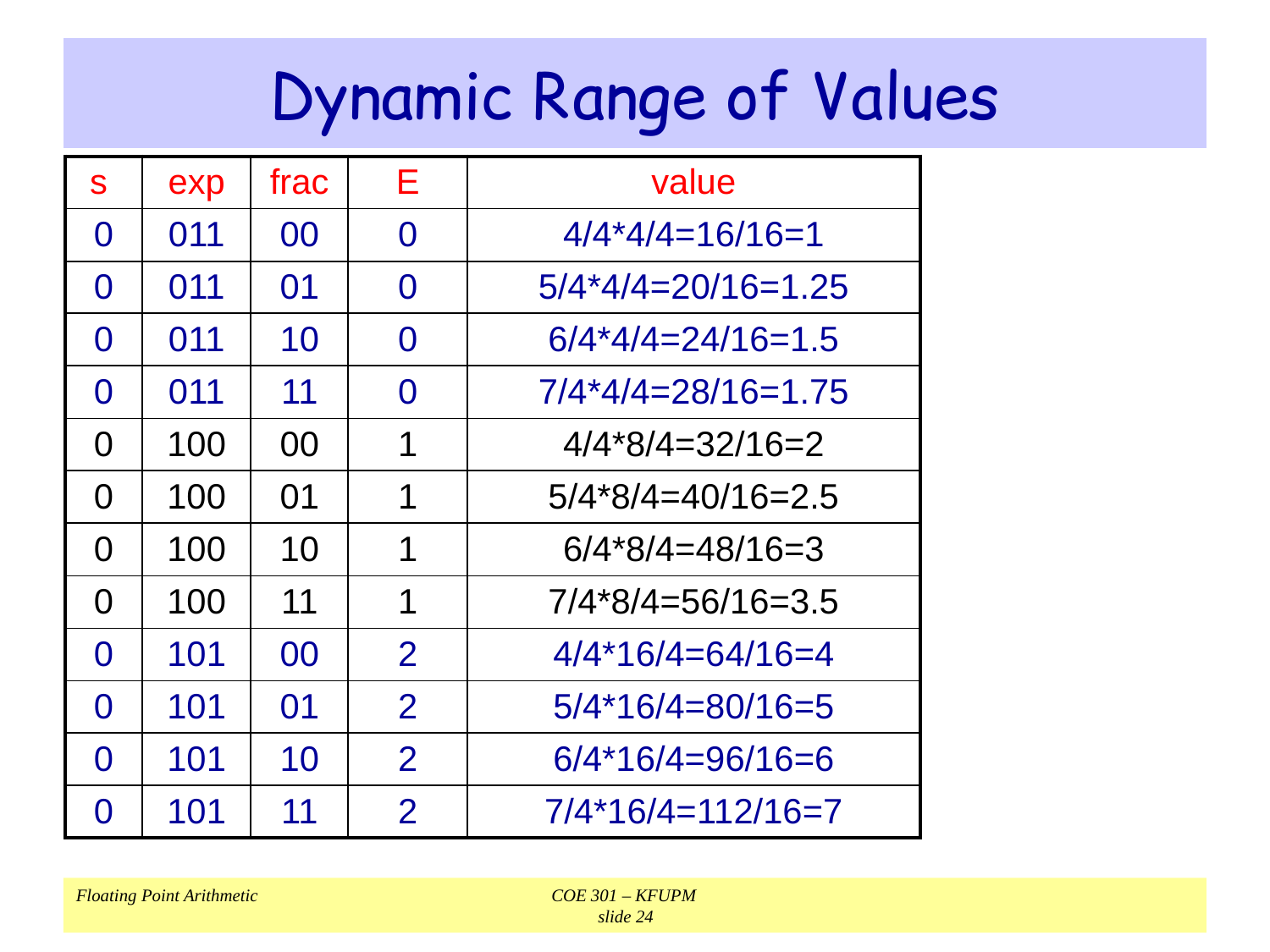

# Dynamic Range of Values
| s | exp | frac | E | value |
| --- | --- | --- | --- | --- |
| 0 | 011 | 00 | 0 | 4/4\*4/4=16/16=1 |
| 0 | 011 | 01 | 0 | 5/4\*4/4=20/16=1.25 |
| 0 | 011 | 10 | 0 | 6/4\*4/4=24/16=1.5 |
| 0 | 011 | 11 | 0 | 7/4\*4/4=28/16=1.75 |
| 0 | 100 | 00 | 1 | 4/4\*8/4=32/16=2 |
| 0 | 100 | 01 | 1 | 5/4\*8/4=40/16=2.5 |
| 0 | 100 | 10 | 1 | 6/4\*8/4=48/16=3 |
| 0 | 100 | 11 | 1 | 7/4\*8/4=56/16=3.5 |
| 0 | 101 | 00 | 2 | 4/4\*16/4=64/16=4 |
| 0 | 101 | 01 | 2 | 5/4\*16/4=80/16=5 |
| 0 | 101 | 10 | 2 | 6/4\*16/4=96/16=6 |
| 0 | 101 | 11 | 2 | 7/4\*16/4=112/16=7 |